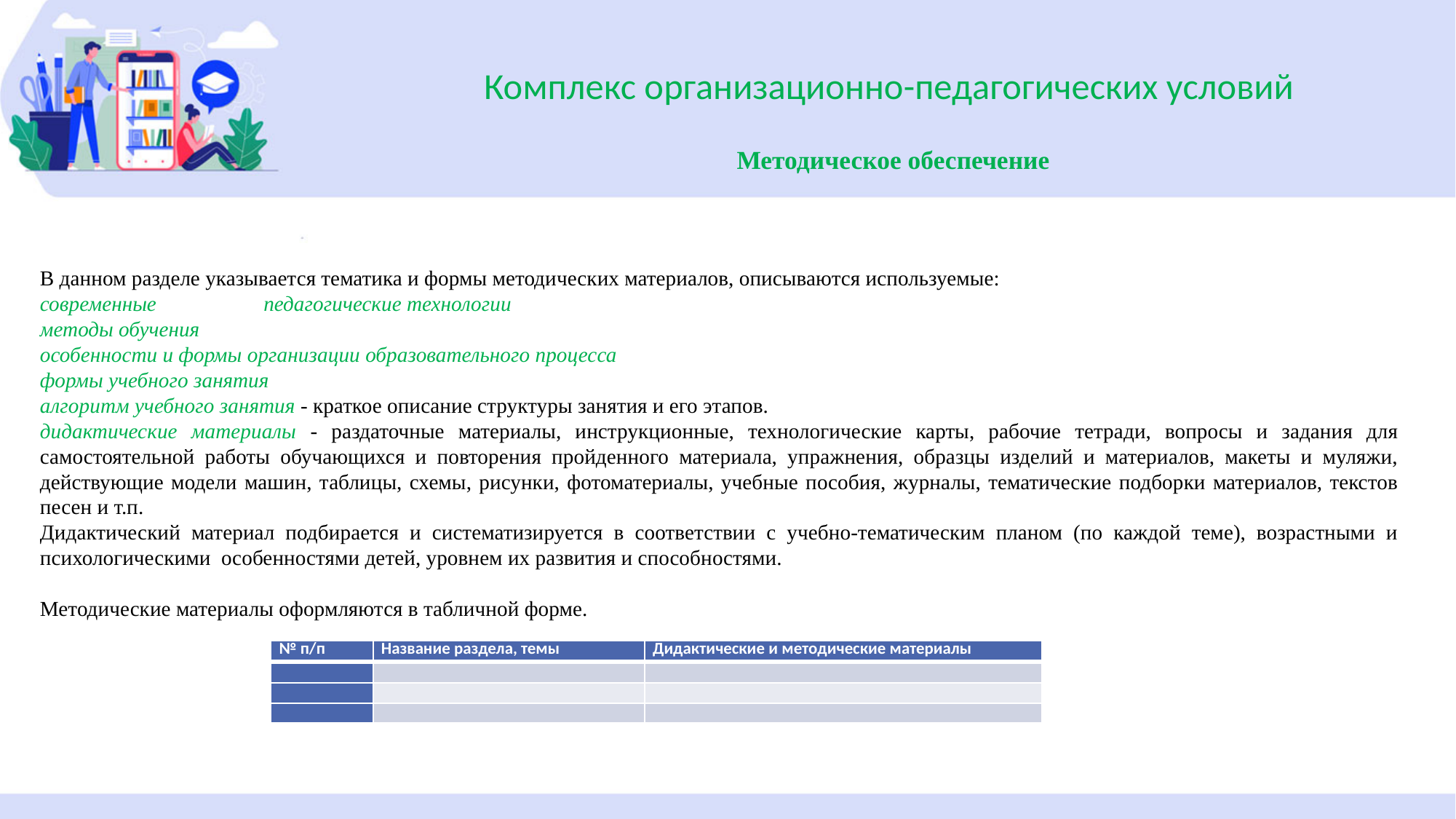

# Комплекс организационно-педагогических условий Методическое обеспечение
В данном разделе указывается тематика и формы методических материалов, описываются используемые:
современные	 педагогические технологии
методы обучения
особенности и формы организации образовательного процесса
формы учебного занятия
алгоритм учебного занятия - краткое описание структуры занятия и его этапов.
дидактические материалы - раздаточные материалы, инструкционные, технологические карты, рабочие тетради, вопросы и задания для самостоятельной работы обучающихся и повторения пройденного материала, упражнения, образцы изделий и материалов, макеты и муляжи, действующие модели машин, таблицы, схемы, рисунки, фотоматериалы, учебные пособия, журналы, тематические подборки материалов, текстов песен и т.п.
Дидактический материал подбирается и систематизируется в соответствии с учебно-тематическим планом (по каждой теме), возрастными и психологическими  особенностями детей, уровнем их развития и способностями.

Методические материалы оформляются в табличной форме.
| № п/п | Название раздела, темы | Дидактические и методические материалы |
| --- | --- | --- |
|  |  |  |
|  |  |  |
|  |  |  |